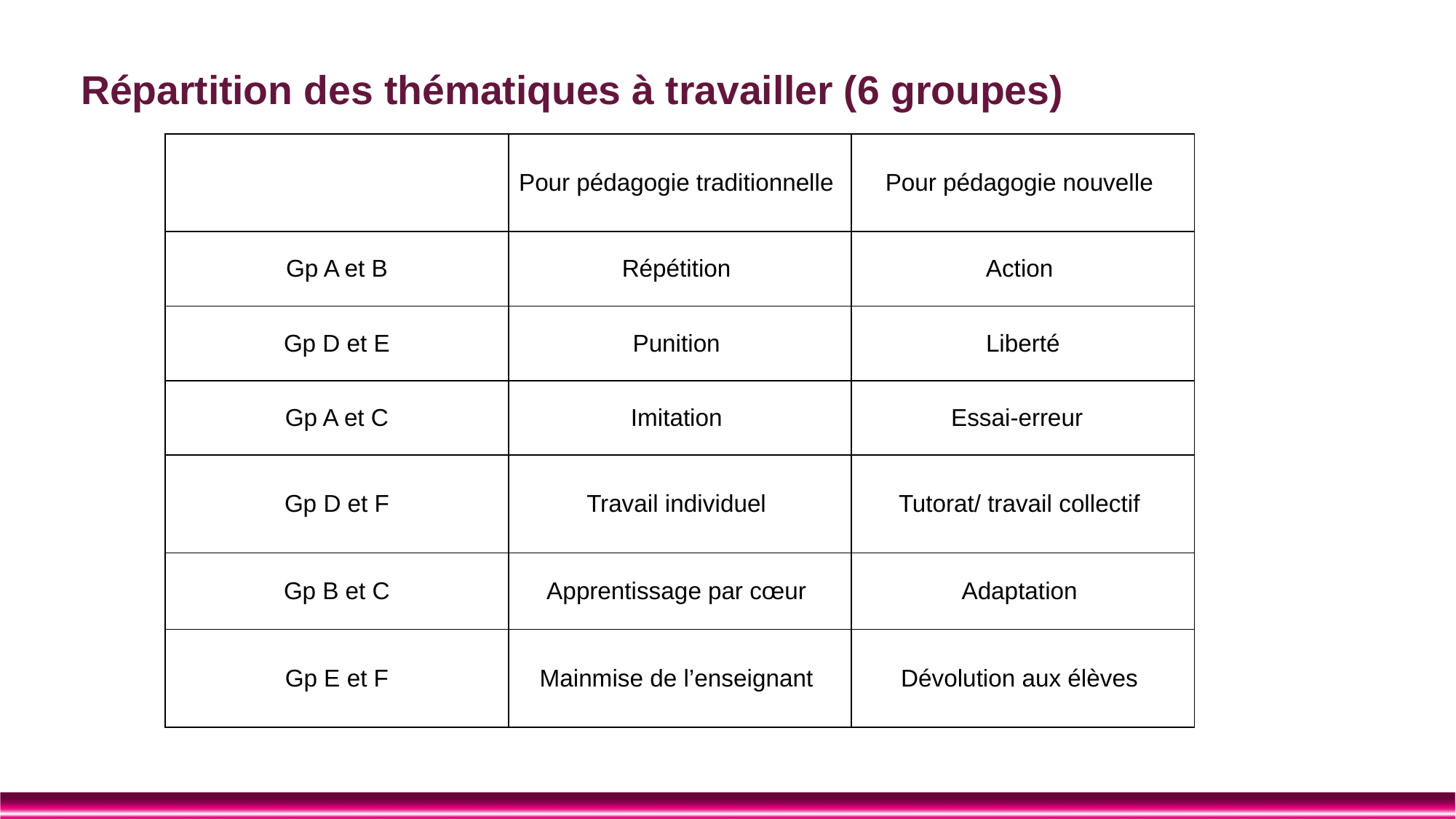

# Répartition des thématiques à travailler (6 groupes)
|  | Pour pédagogie traditionnelle | Pour pédagogie nouvelle |
| --- | --- | --- |
| Gp A et B | Répétition | Action |
| Gp D et E | Punition | Liberté |
| Gp A et C | Imitation | Essai-erreur |
| Gp D et F | Travail individuel | Tutorat/ travail collectif |
| Gp B et C | Apprentissage par cœur | Adaptation |
| Gp E et F | Mainmise de l’enseignant | Dévolution aux élèves |